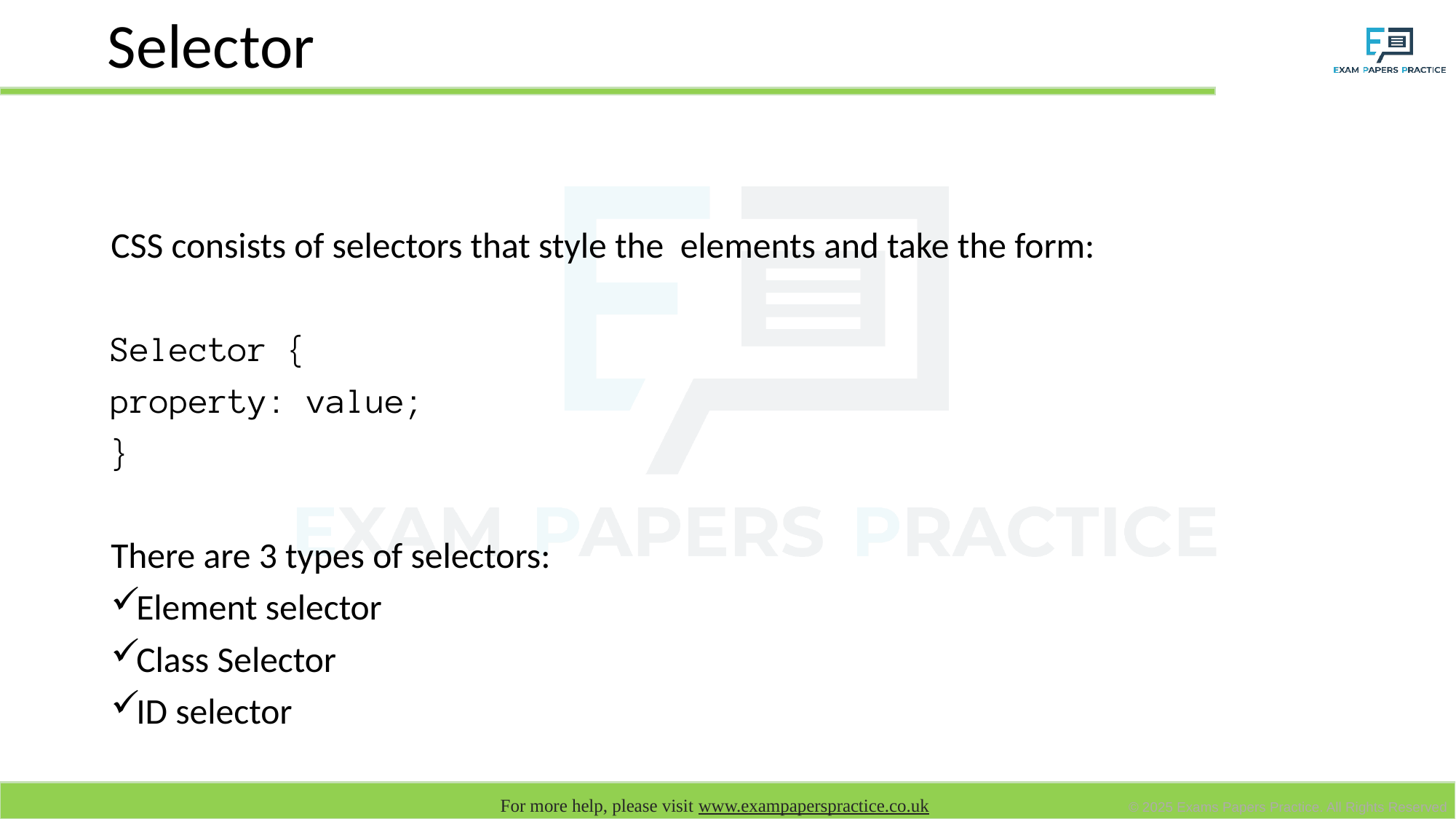

# Selector
CSS consists of selectors that style the  elements and take the form:

Selector {
property: value;
}

There are 3 types of selectors:
Element selector
Class Selector
ID selector